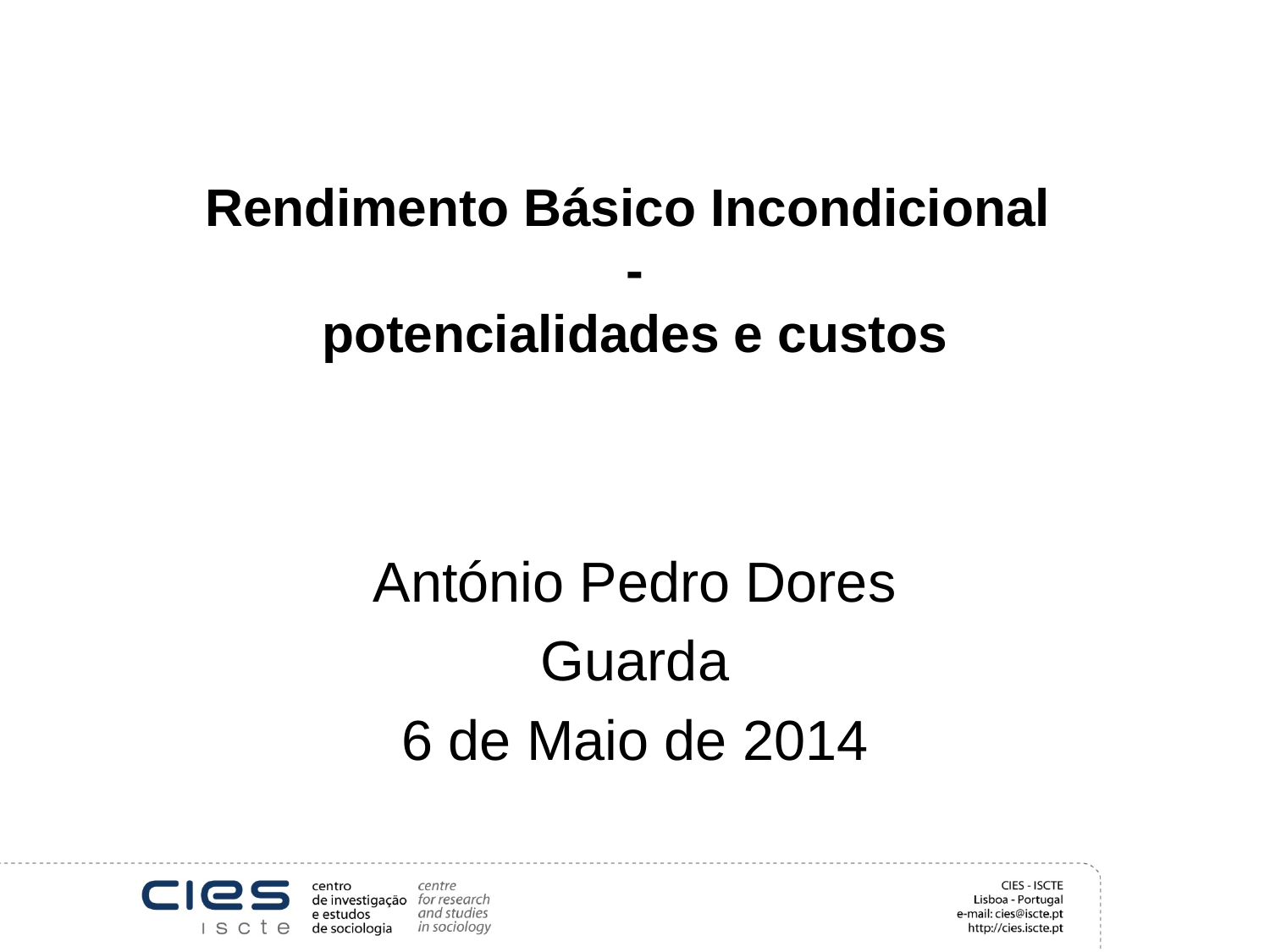

# Rendimento Básico Incondicional - potencialidades e custos
António Pedro Dores
Guarda
6 de Maio de 2014